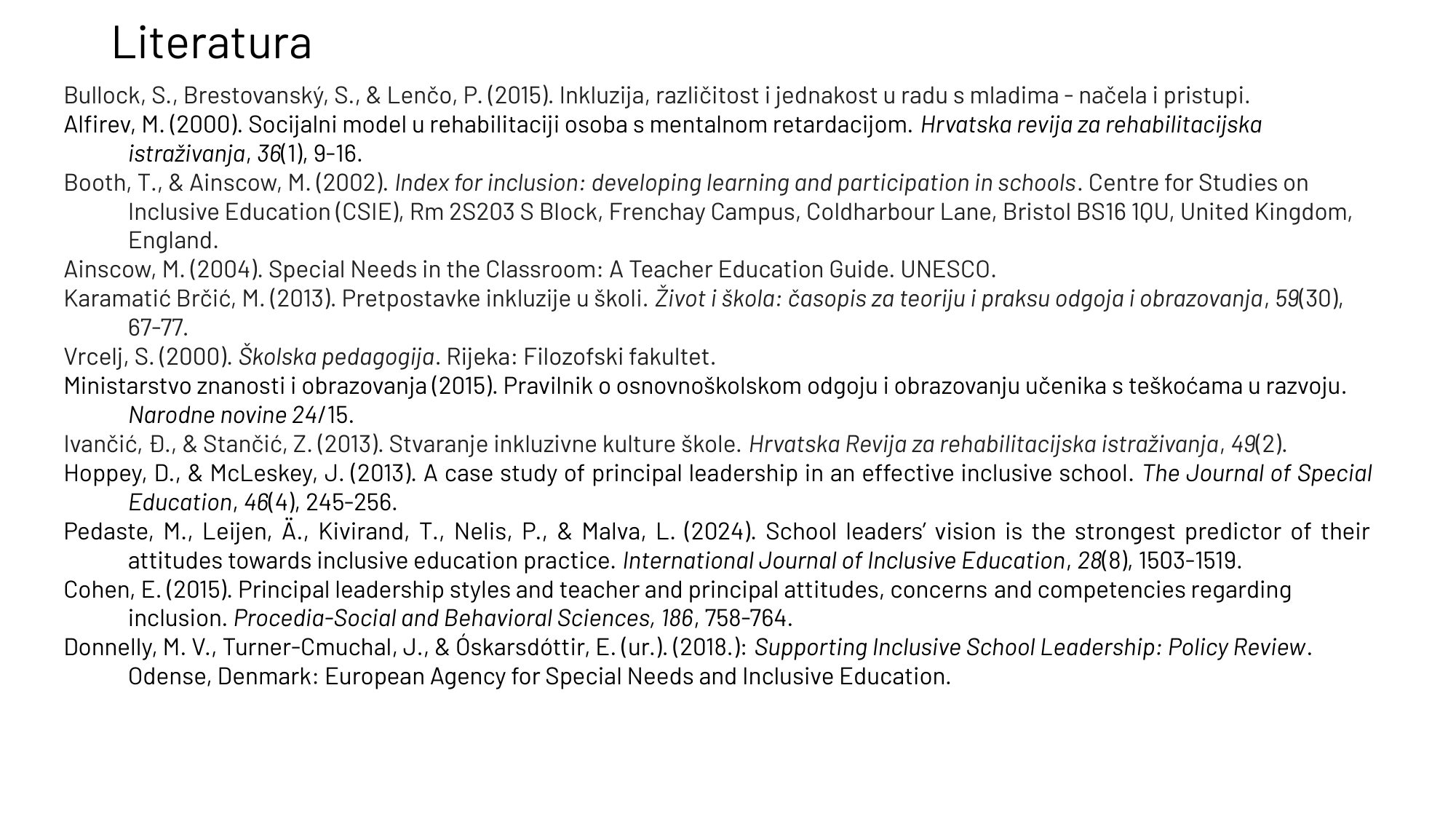

# Literatura
Bullock, S., Brestovanský, S., & Lenčo, P. (2015). Inkluzija, različitost i jednakost u radu s mladima - načela i pristupi.
Alfirev, M. (2000). Socijalni model u rehabilitaciji osoba s mentalnom retardacijom. Hrvatska revija za rehabilitacijska istraživanja, 36(1), 9-16.
Booth, T., & Ainscow, M. (2002). Index for inclusion: developing learning and participation in schools. Centre for Studies on Inclusive Education (CSIE), Rm 2S203 S Block, Frenchay Campus, Coldharbour Lane, Bristol BS16 1QU, United Kingdom, England.
Ainscow, M. (2004). Special Needs in the Classroom: A Teacher Education Guide. UNESCO.
Karamatić Brčić, M. (2013). Pretpostavke inkluzije u školi. Život i škola: časopis za teoriju i praksu odgoja i obrazovanja, 59(30), 67-77.
Vrcelj, S. (2000). Školska pedagogija. Rijeka: Filozofski fakultet.
Ministarstvo znanosti i obrazovanja (2015). Pravilnik o osnovnoškolskom odgoju i obrazovanju učenika s teškoćama u razvoju. Narodne novine 24/15.
Ivančić, Đ., & Stančić, Z. (2013). Stvaranje inkluzivne kulture škole. Hrvatska Revija za rehabilitacijska istraživanja, 49(2).
Hoppey, D., & McLeskey, J. (2013). A case study of principal leadership in an effective inclusive school. The Journal of Special Education, 46(4), 245-256.
Pedaste, M., Leijen, Ä., Kivirand, T., Nelis, P., & Malva, L. (2024). School leaders’ vision is the strongest predictor of their attitudes towards inclusive education practice. International Journal of Inclusive Education, 28(8), 1503-1519.
Cohen, E. (2015). Principal leadership styles and teacher and principal attitudes, concerns and competencies regarding inclusion. Procedia-Social and Behavioral Sciences, 186, 758-764.
Donnelly, M. V., Turner-Cmuchal, J., & Óskarsdóttir, E. (ur.). (2018.): Supporting Inclusive School Leadership: Policy Review. Odense, Denmark: European Agency for Special Needs and Inclusive Education.